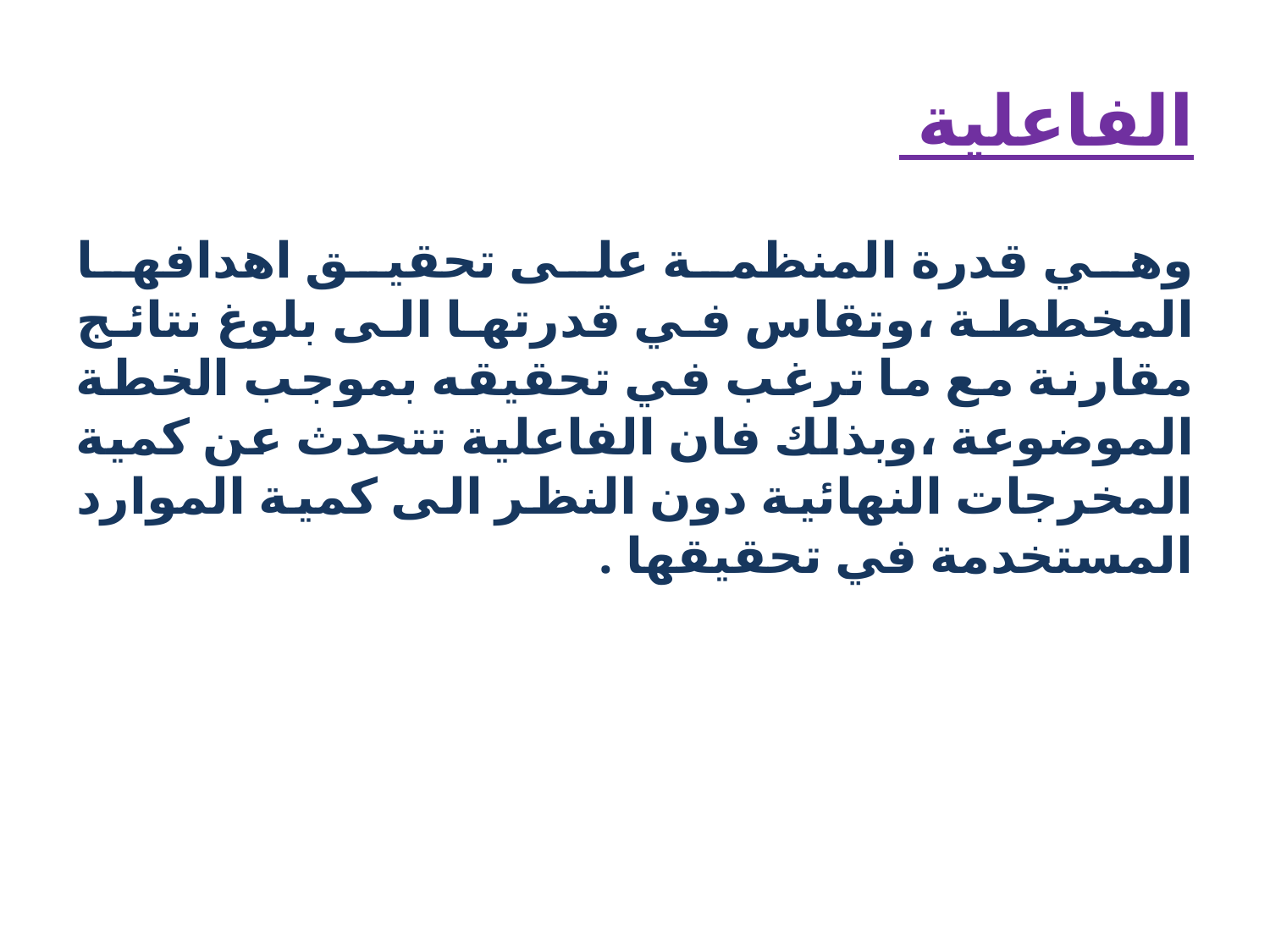

# الفاعلية
وهي قدرة المنظمة على تحقيق اهدافها المخططة ،وتقاس في قدرتها الى بلوغ نتائج مقارنة مع ما ترغب في تحقيقه بموجب الخطة الموضوعة ،وبذلك فان الفاعلية تتحدث عن كمية المخرجات النهائية دون النظر الى كمية الموارد المستخدمة في تحقيقها .